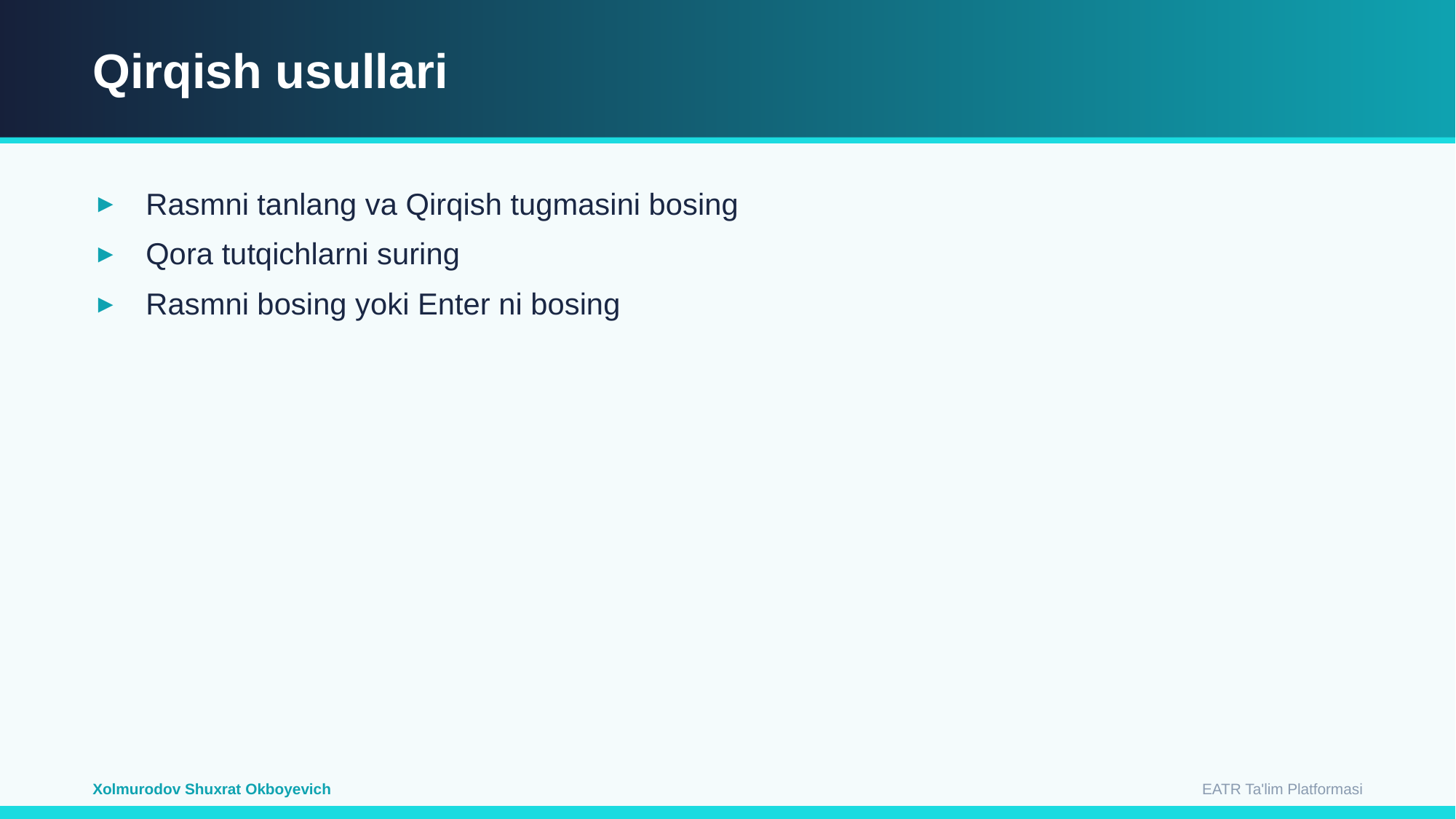

Qirqish usullari

Rasmni tanlang va Qirqish tugmasini bosing
Qora tutqichlarni suring
Rasmni bosing yoki Enter ni bosing
EATR Ta'lim Platformasi
Xolmurodov Shuxrat Okboyevich